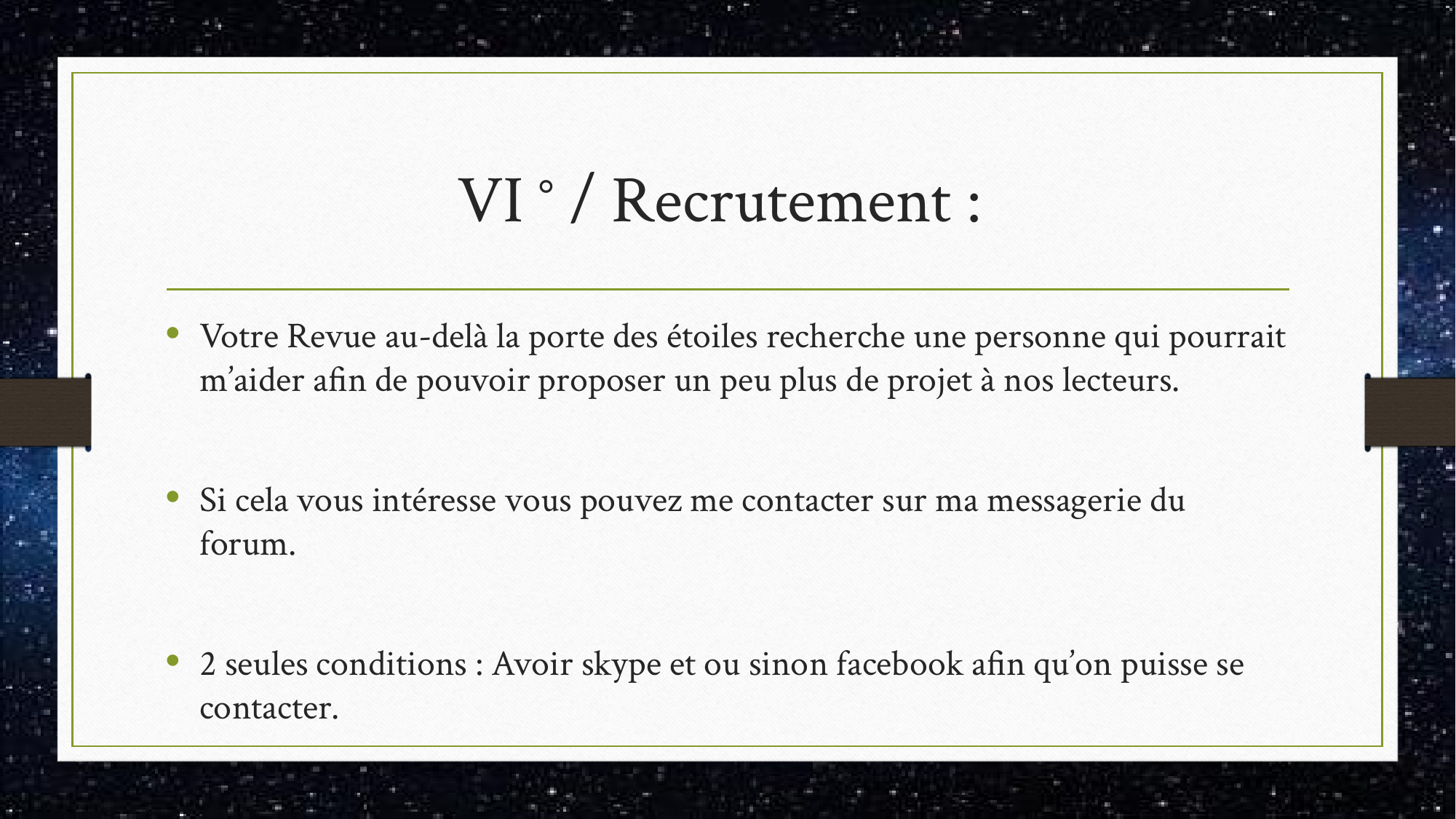

# VI ° / Recrutement :
Votre Revue au-delà la porte des étoiles recherche une personne qui pourrait m’aider afin de pouvoir proposer un peu plus de projet à nos lecteurs.

Si cela vous intéresse vous pouvez me contacter sur ma messagerie du forum.

2 seules conditions : Avoir skype et ou sinon facebook afin qu’on puisse se contacter.